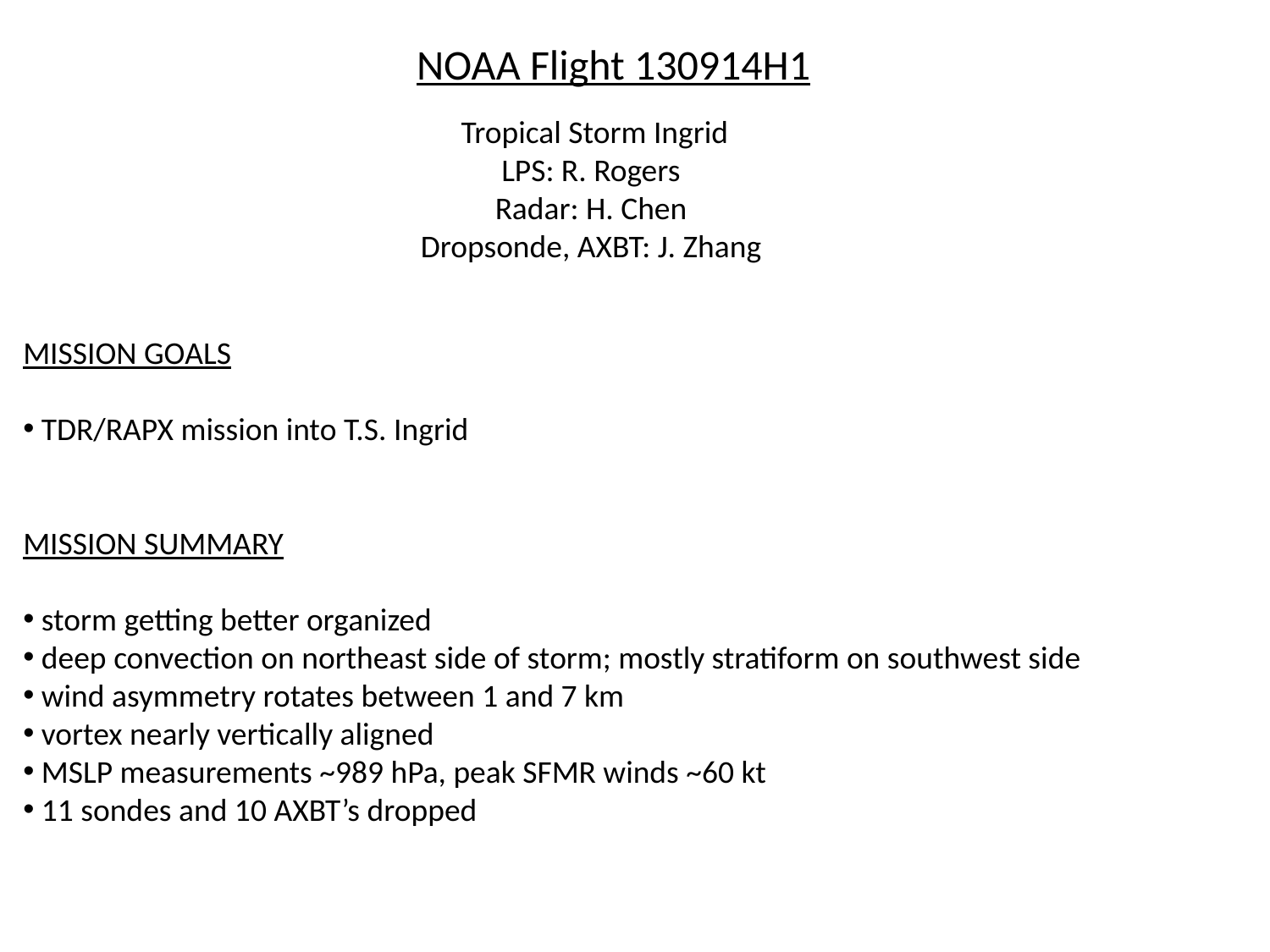

NOAA Flight 130914H1
 Tropical Storm Ingrid
LPS: R. Rogers
Radar: H. Chen
Dropsonde, AXBT: J. Zhang
MISSION GOALS

 TDR/RAPX mission into T.S. Ingrid

MISSION SUMMARY

 storm getting better organized
 deep convection on northeast side of storm; mostly stratiform on southwest side
 wind asymmetry rotates between 1 and 7 km
 vortex nearly vertically aligned
 MSLP measurements ~989 hPa, peak SFMR winds ~60 kt
 11 sondes and 10 AXBT’s dropped